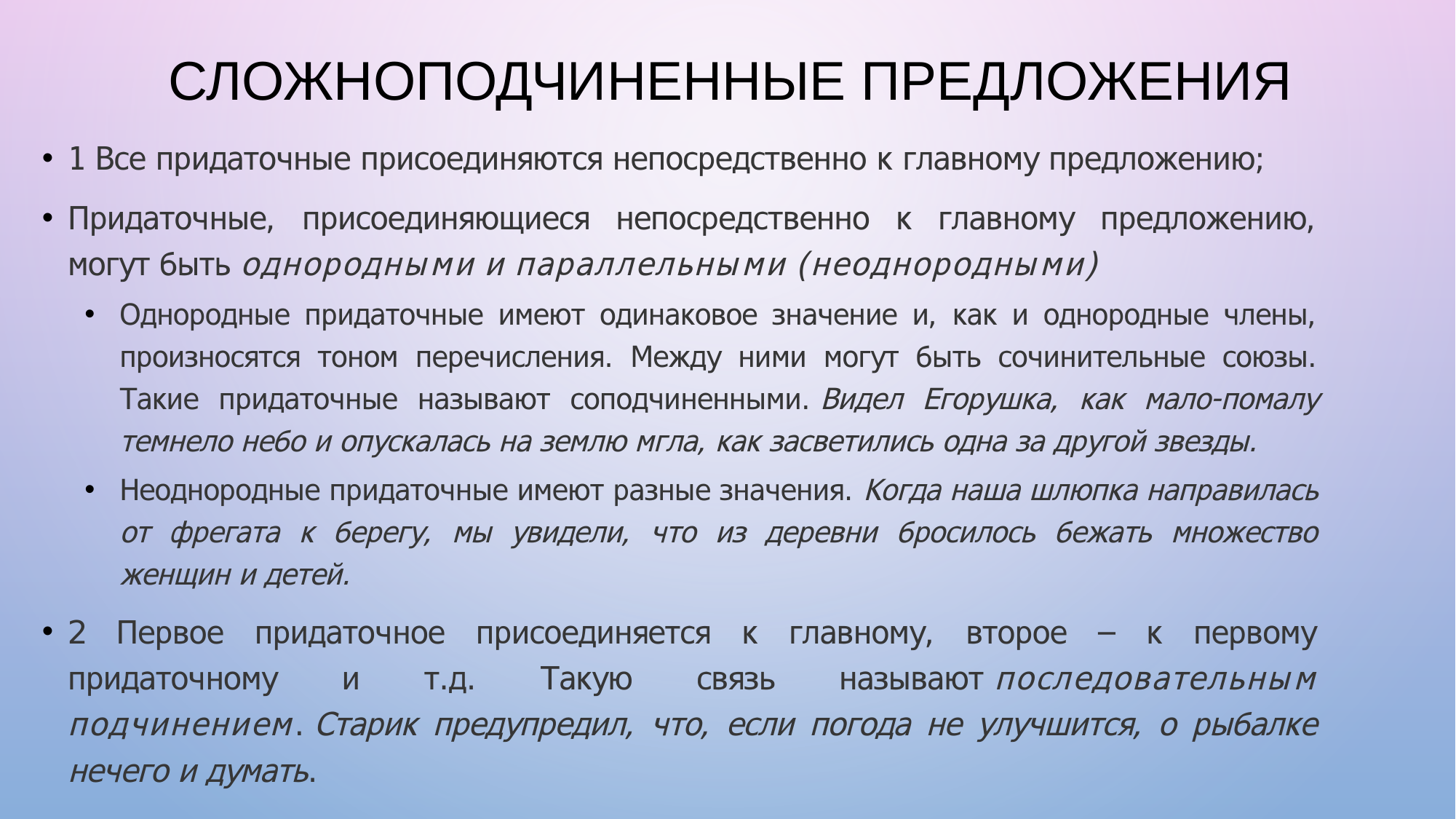

# Сложноподчиненные предложения
1 Все придаточные присоединяются непосредственно к главному предложению;
Придаточные, присоединяющиеся непосредственно к главному предложению, могут быть однородными и параллельными (неоднородными)
Однородные придаточные имеют одинаковое значение и, как и однородные члены, произносятся тоном перечисления. Между ними могут быть сочинительные союзы. Такие придаточные называют соподчиненными. Видел Егорушка, как мало-помалу темнело небо и опускалась на землю мгла, как засветились одна за другой звезды.
Неоднородные придаточные имеют разные значения. Когда наша шлюпка направилась от фрегата к берегу, мы увидели, что из деревни бросилось бежать множество женщин и детей.
2 Первое придаточное присоединяется к главному, второе – к первому придаточному и т.д. Такую связь называют последовательным подчинением. Старик предупредил, что, если погода не улучшится, о рыбалке нечего и думать.